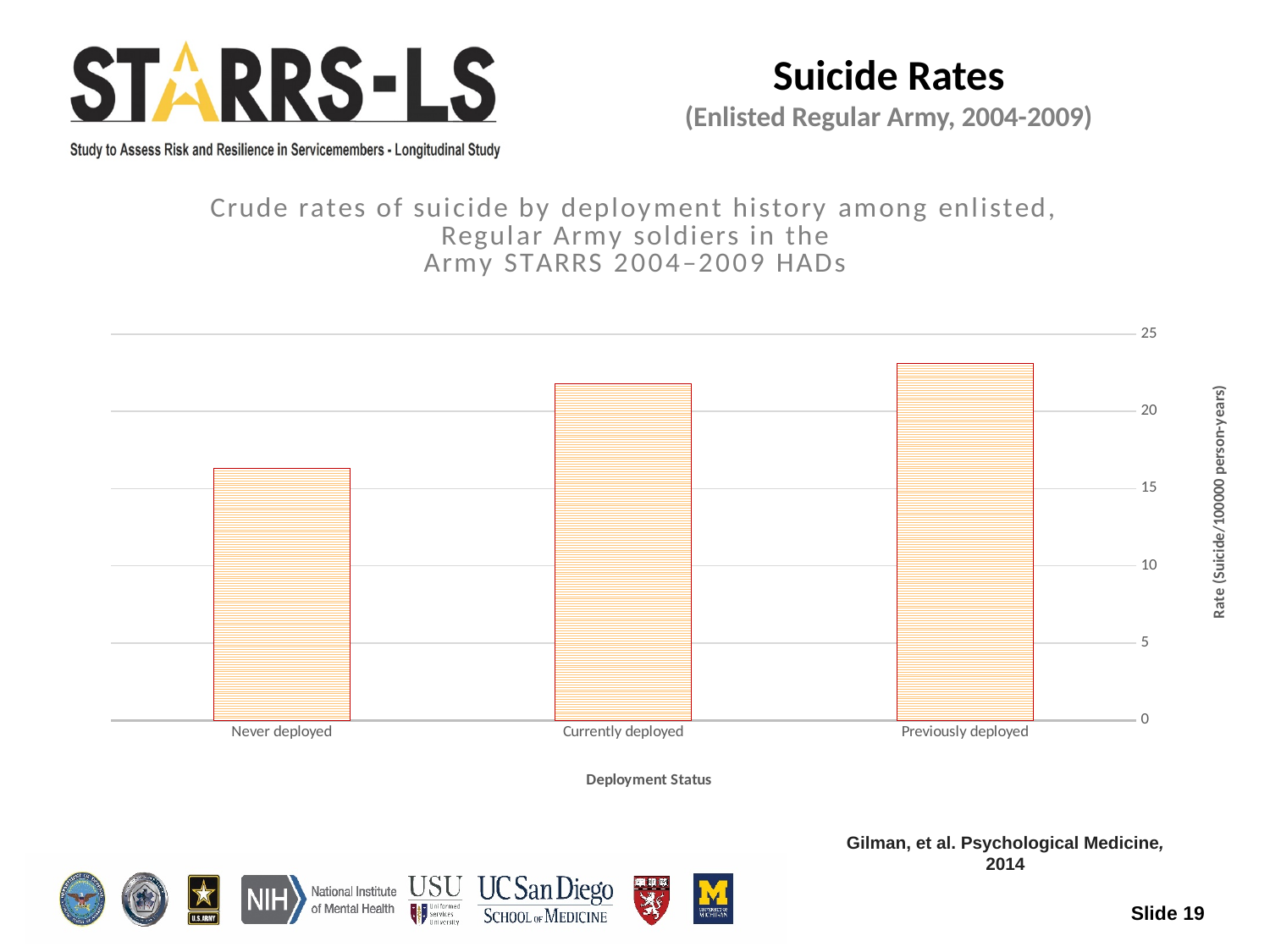

# Suicide Rates (Enlisted Regular Army, 2004-2009)

### Chart: Crude rates of suicide by deployment history among enlisted, Regular Army soldiers in the
Army STARRS 2004–2009 HADs

| Category | Suicide   Rate  |
|---|---|
| Never deployed | 16.3 |
| Currently deployed | 21.8 |
| Previously deployed | 23.1 |
Gilman, et al. Psychological Medicine, 2014